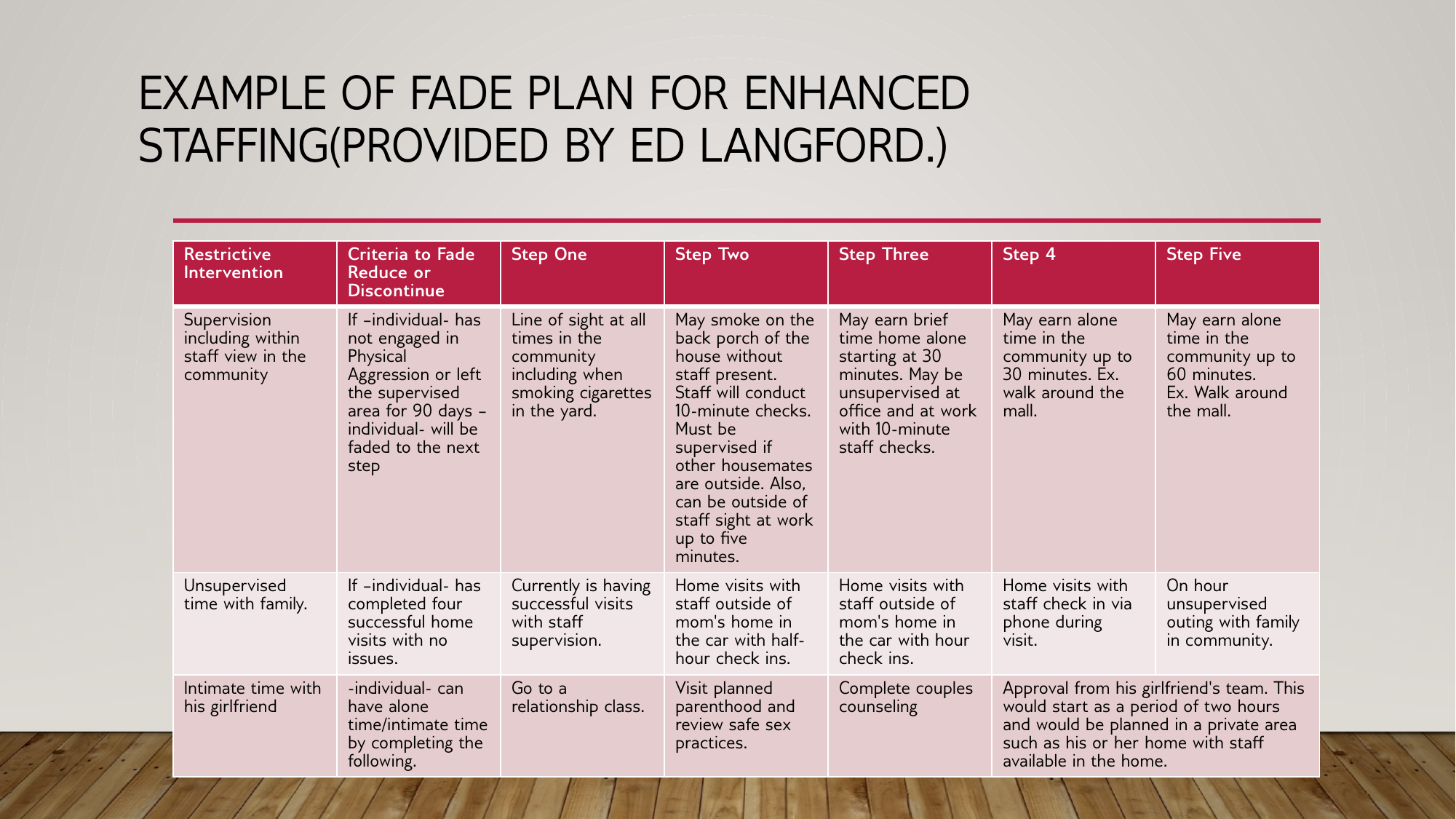

# Example of fade plan for enhanced staffing(Provided by Ed Langford.)
| Restrictive Intervention | Criteria to Fade Reduce or Discontinue | Step One | Step Two | Step Three | Step 4 | Step Five |
| --- | --- | --- | --- | --- | --- | --- |
| Supervision including within staff view in the community | If –individual- has not engaged in Physical Aggression or left the supervised area for 90 days –individual- will be faded to the next step | Line of sight at all times in the community including when smoking cigarettes in the yard. | May smoke on the back porch of the house without staff present. Staff will conduct 10-minute checks. Must be supervised if other housemates are outside. Also, can be outside of staff sight at work up to five minutes. | May earn brief time home alone starting at 30 minutes. May be unsupervised at office and at work with 10-minute staff checks. | May earn alone time in the community up to 30 minutes. Ex. walk around the mall. | May earn alone time in the community up to 60 minutes. Ex. Walk around the mall. |
| Unsupervised time with family. | If –individual- has completed four successful home visits with no issues. | Currently is having successful visits with staff supervision. | Home visits with staff outside of mom's home in the car with half-hour check ins. | Home visits with staff outside of mom's home in the car with hour check ins. | Home visits with staff check in via phone during visit. | On hour unsupervised outing with family in community. |
| Intimate time with his girlfriend | -individual- can have alone time/intimate time by completing the following. | Go to a relationship class. | Visit planned parenthood and review safe sex practices. | Complete couples counseling | Approval from his girlfriend's team. This would start as a period of two hours and would be planned in a private area such as his or her home with staff available in the home. |  |